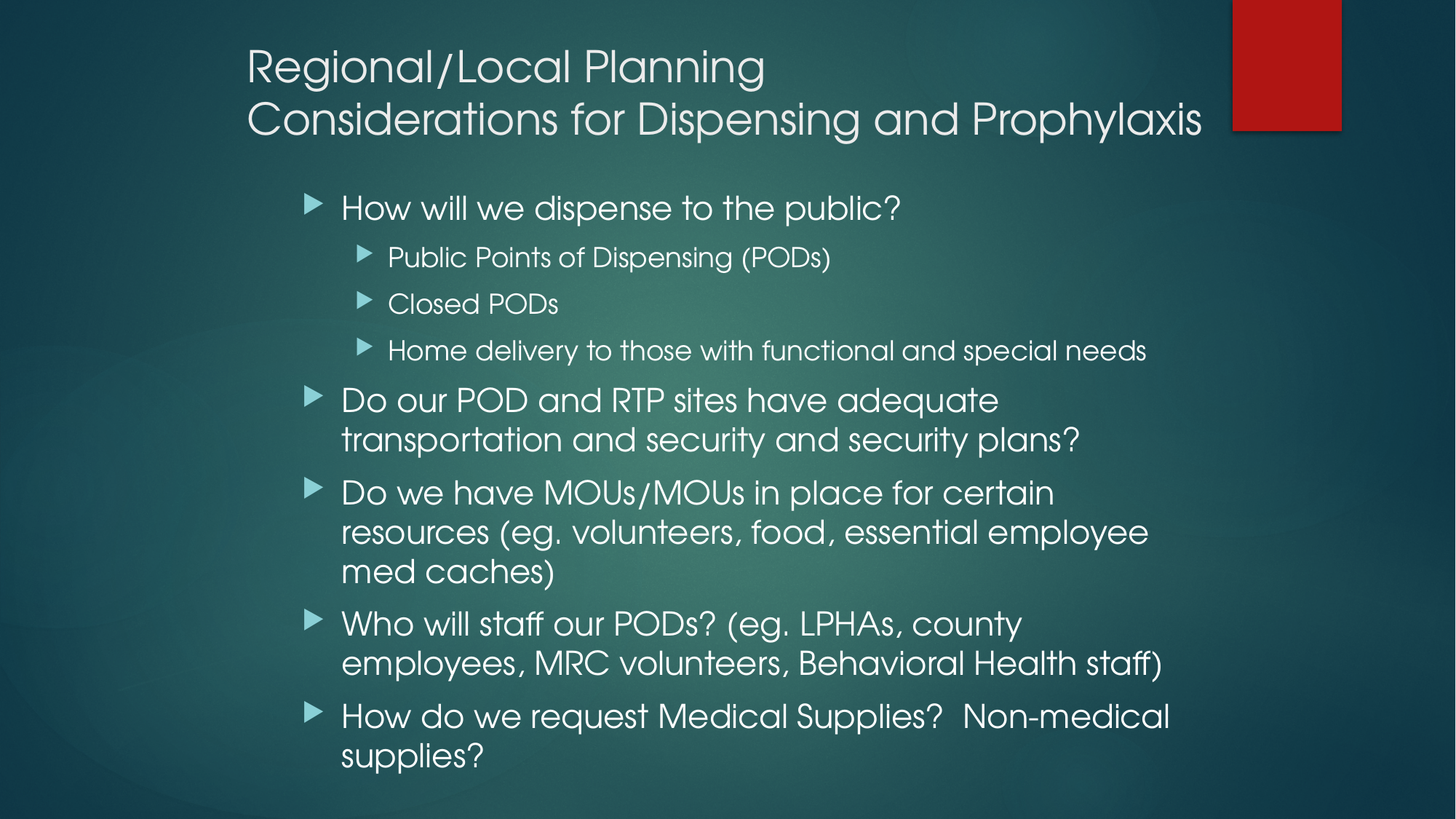

# Regional/Local Planning Considerations for Dispensing and Prophylaxis
How will we dispense to the public?
Public Points of Dispensing (PODs)
Closed PODs
Home delivery to those with functional and special needs
Do our POD and RTP sites have adequate transportation and security and security plans?
Do we have MOUs/MOUs in place for certain resources (eg. volunteers, food, essential employee med caches)
Who will staff our PODs? (eg. LPHAs, county employees, MRC volunteers, Behavioral Health staff)
How do we request Medical Supplies?  Non-medical supplies?